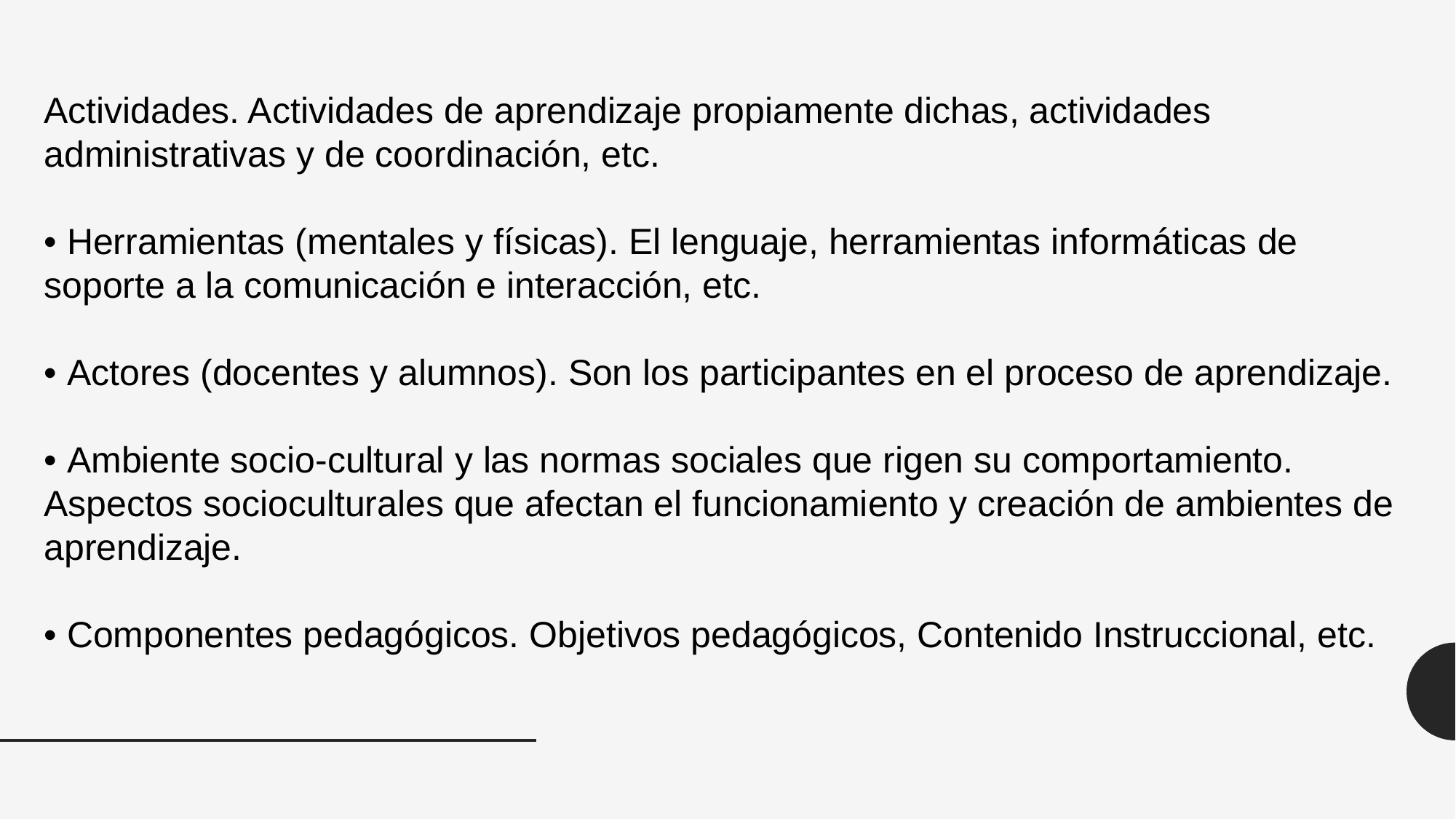

Actividades. Actividades de aprendizaje propiamente dichas, actividades administrativas y de coordinación, etc.

• Herramientas (mentales y físicas). El lenguaje, herramientas informáticas de soporte a la comunicación e interacción, etc.

• Actores (docentes y alumnos). Son los participantes en el proceso de aprendizaje.

• Ambiente socio-cultural y las normas sociales que rigen su comportamiento. Aspectos socioculturales que afectan el funcionamiento y creación de ambientes de aprendizaje.

• Componentes pedagógicos. Objetivos pedagógicos, Contenido Instruccional, etc.